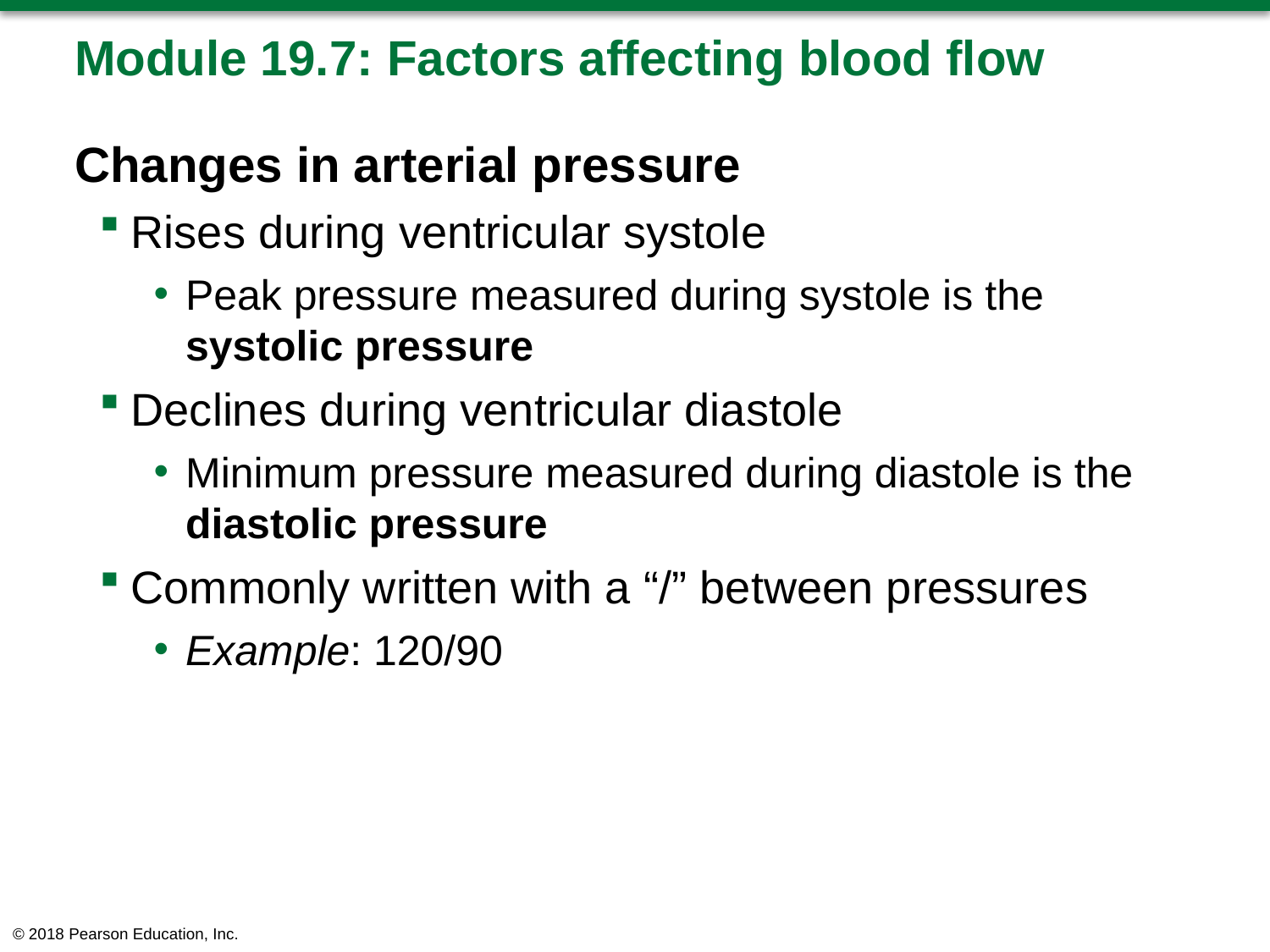

# Module 19.7: Factors affecting blood flow
Changes in arterial pressure
Rises during ventricular systole
Peak pressure measured during systole is the systolic pressure
Declines during ventricular diastole
Minimum pressure measured during diastole is the diastolic pressure
Commonly written with a “/” between pressures
Example: 120/90
© 2018 Pearson Education, Inc.